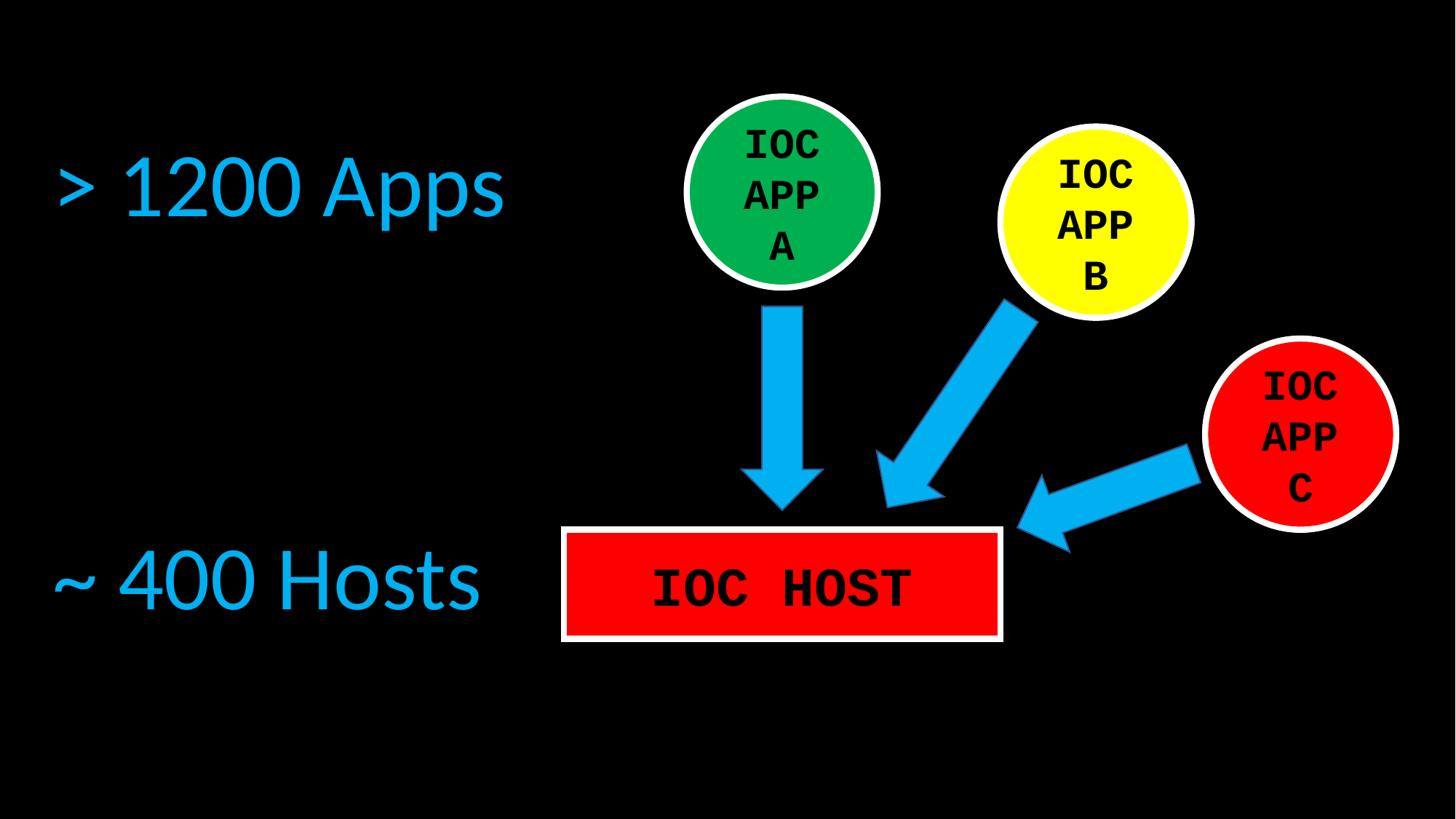

IOC
APP
A
> 1200 Apps
IOC
APP
B
IOC
APP
B
IOC
APP
C
IOC
APP
C

~ 400 Hosts
IOC HOST
IOC HOST
IOC HOST